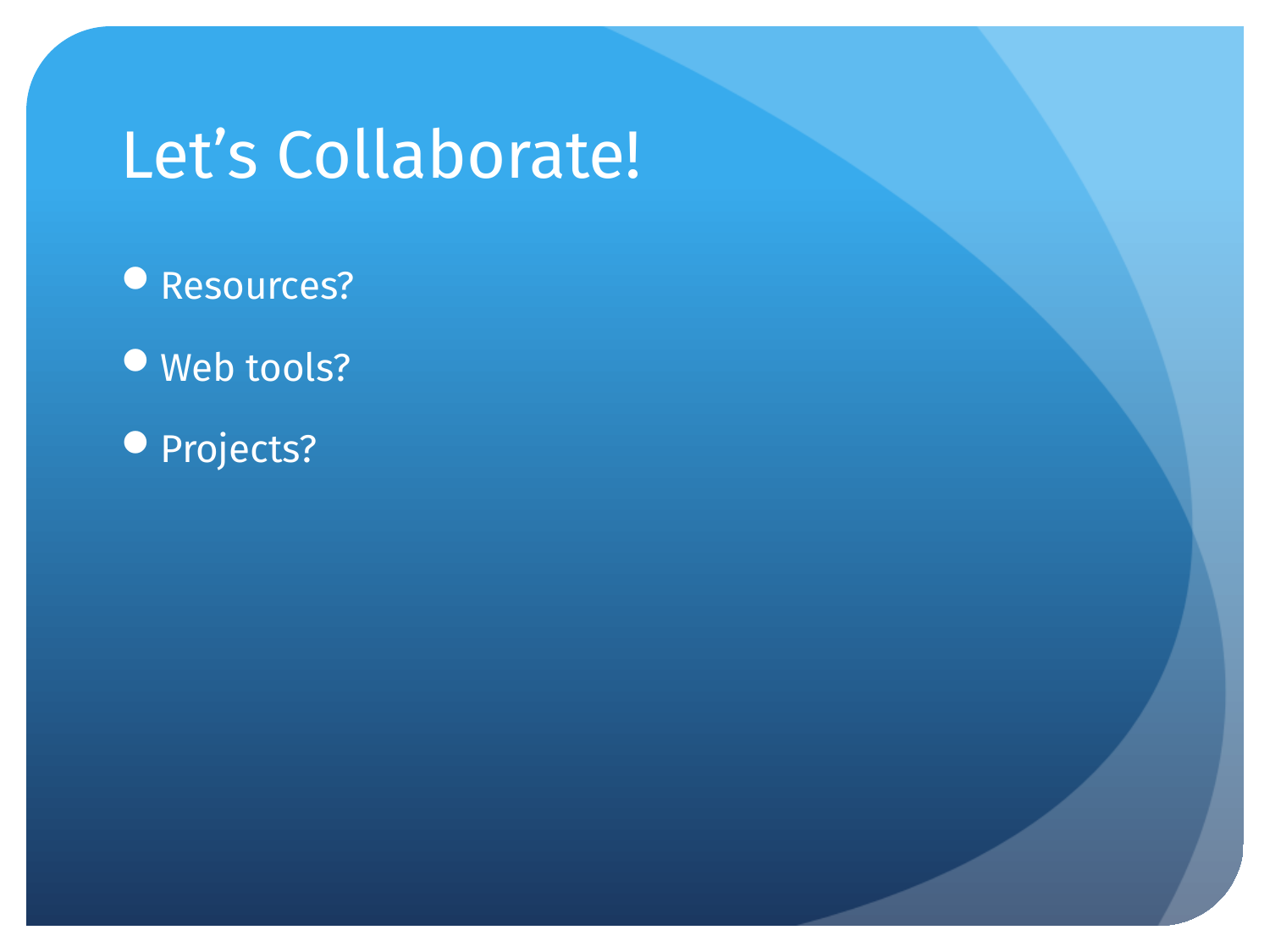

# Let’s Collaborate!
Resources?
Web tools?
Projects?